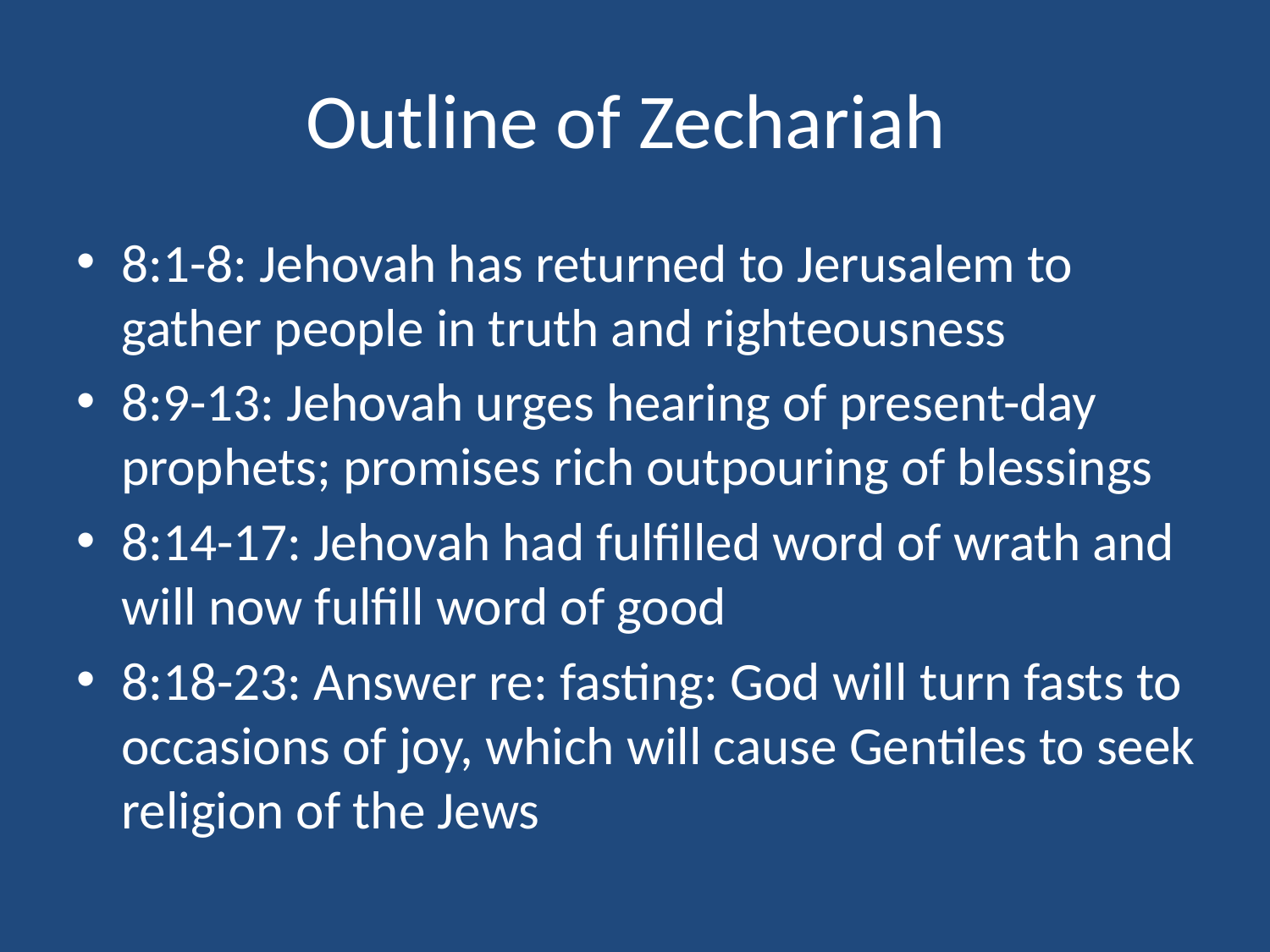

# Outline of Zechariah
8:1-8: Jehovah has returned to Jerusalem to gather people in truth and righteousness
8:9-13: Jehovah urges hearing of present-day prophets; promises rich outpouring of blessings
8:14-17: Jehovah had fulfilled word of wrath and will now fulfill word of good
8:18-23: Answer re: fasting: God will turn fasts to occasions of joy, which will cause Gentiles to seek religion of the Jews